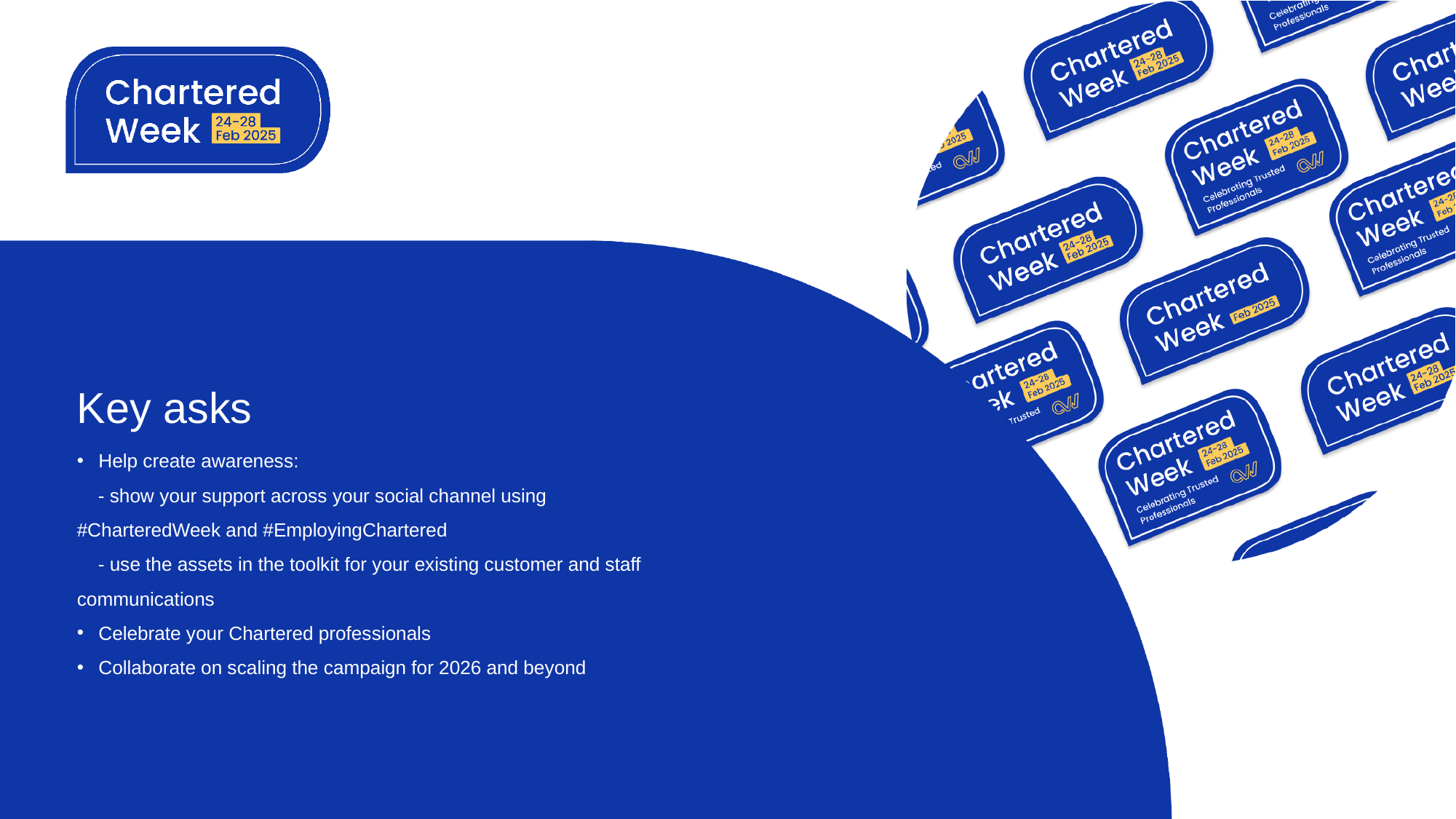

Key asks
Help create awareness:
    - show your support across your social channel using    #CharteredWeek and #EmployingChartered
    - use the assets in the toolkit for your existing customer and staff communications
Celebrate your Chartered professionals
Collaborate on scaling the campaign for 2026 and beyond